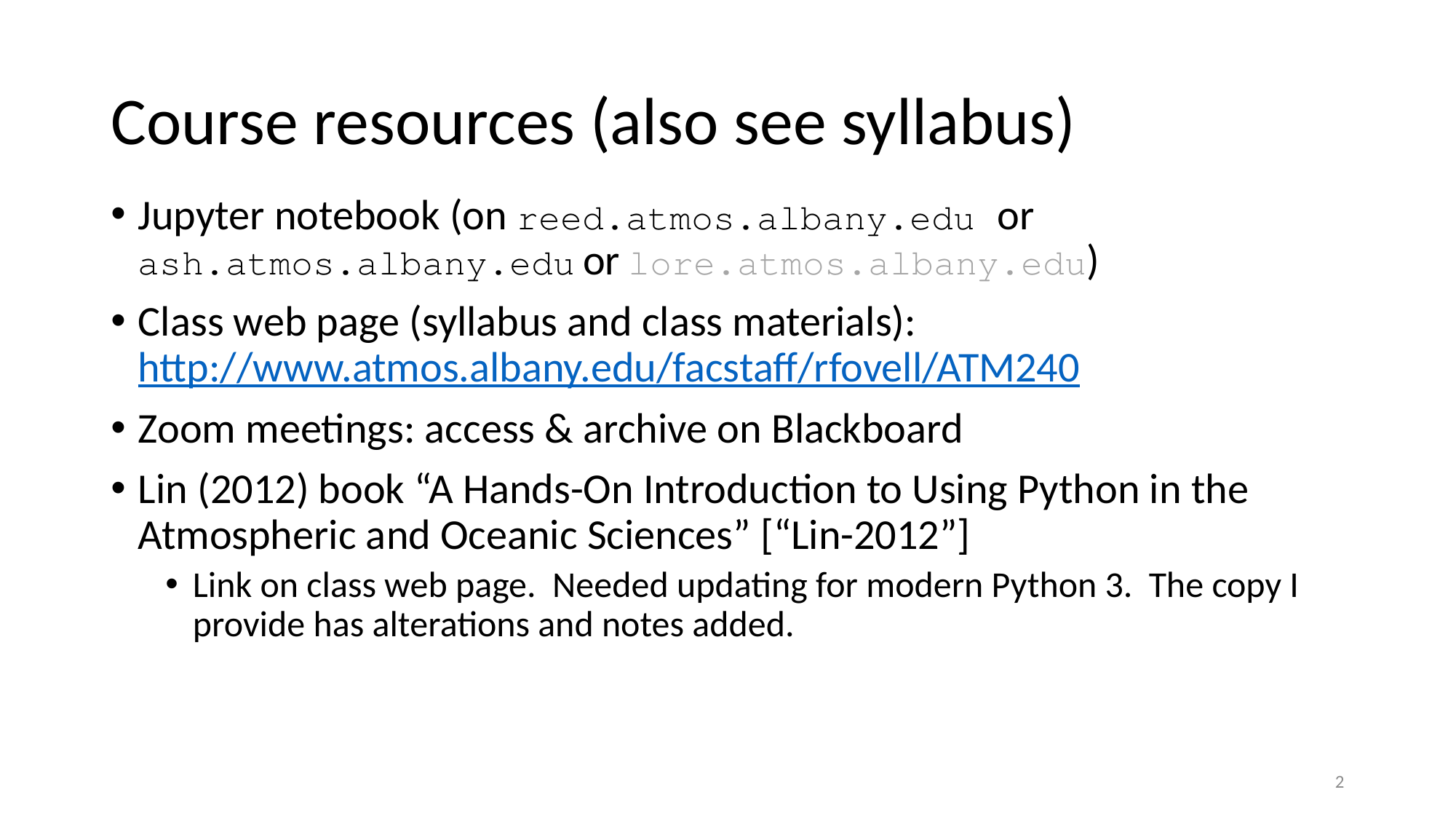

# Course resources (also see syllabus)
Jupyter notebook (on reed.atmos.albany.edu or ash.atmos.albany.edu or lore.atmos.albany.edu)
Class web page (syllabus and class materials): http://www.atmos.albany.edu/facstaff/rfovell/ATM240
Zoom meetings: access & archive on Blackboard
Lin (2012) book “A Hands-On Introduction to Using Python in the Atmospheric and Oceanic Sciences” [“Lin-2012”]
Link on class web page.  Needed updating for modern Python 3.  The copy I provide has alterations and notes added.
2